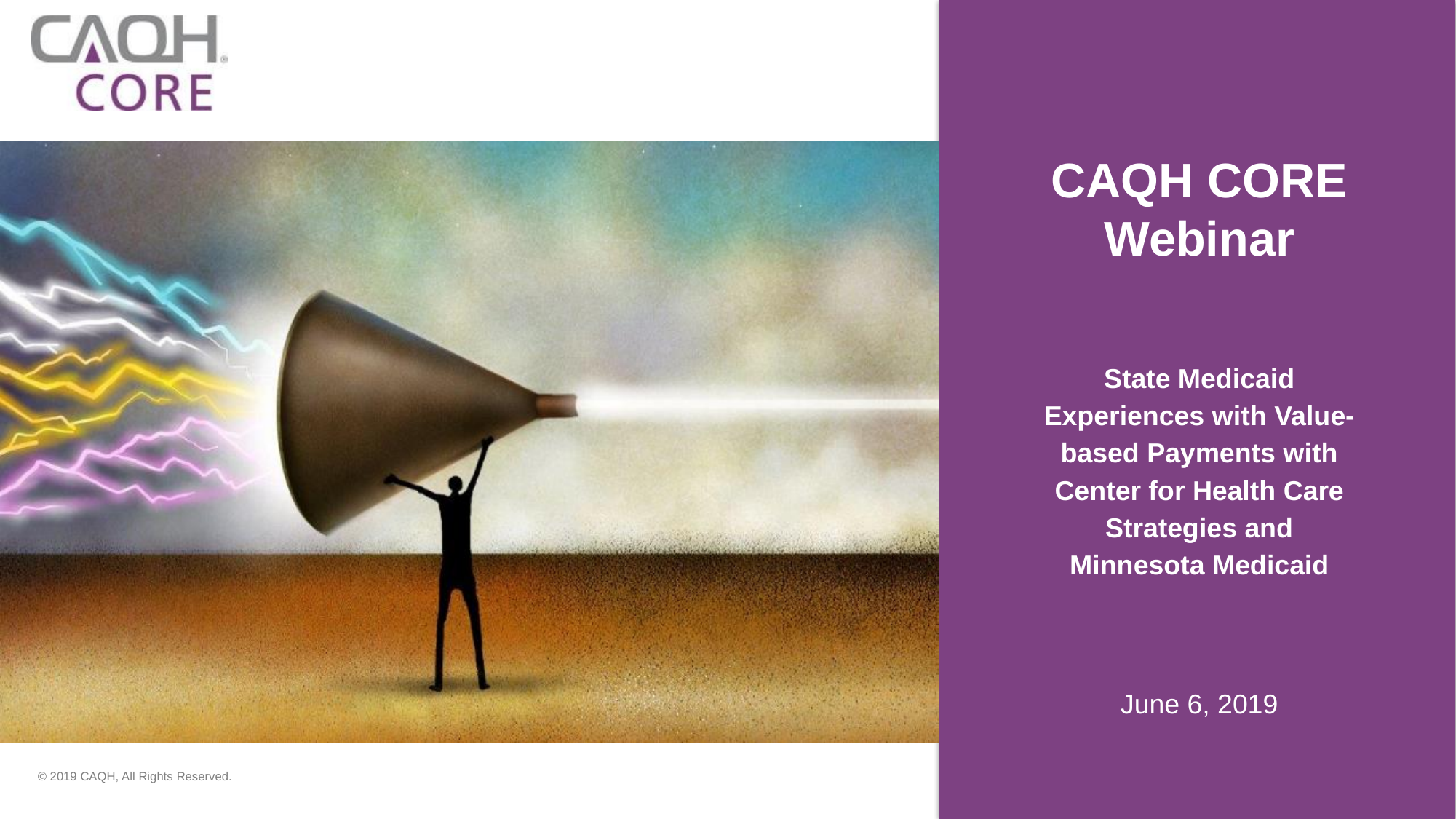

CAQH CORE Webinar

State Medicaid Experiences with Value-based Payments with Center for Health Care Strategies and Minnesota Medicaid

June 6, 2019